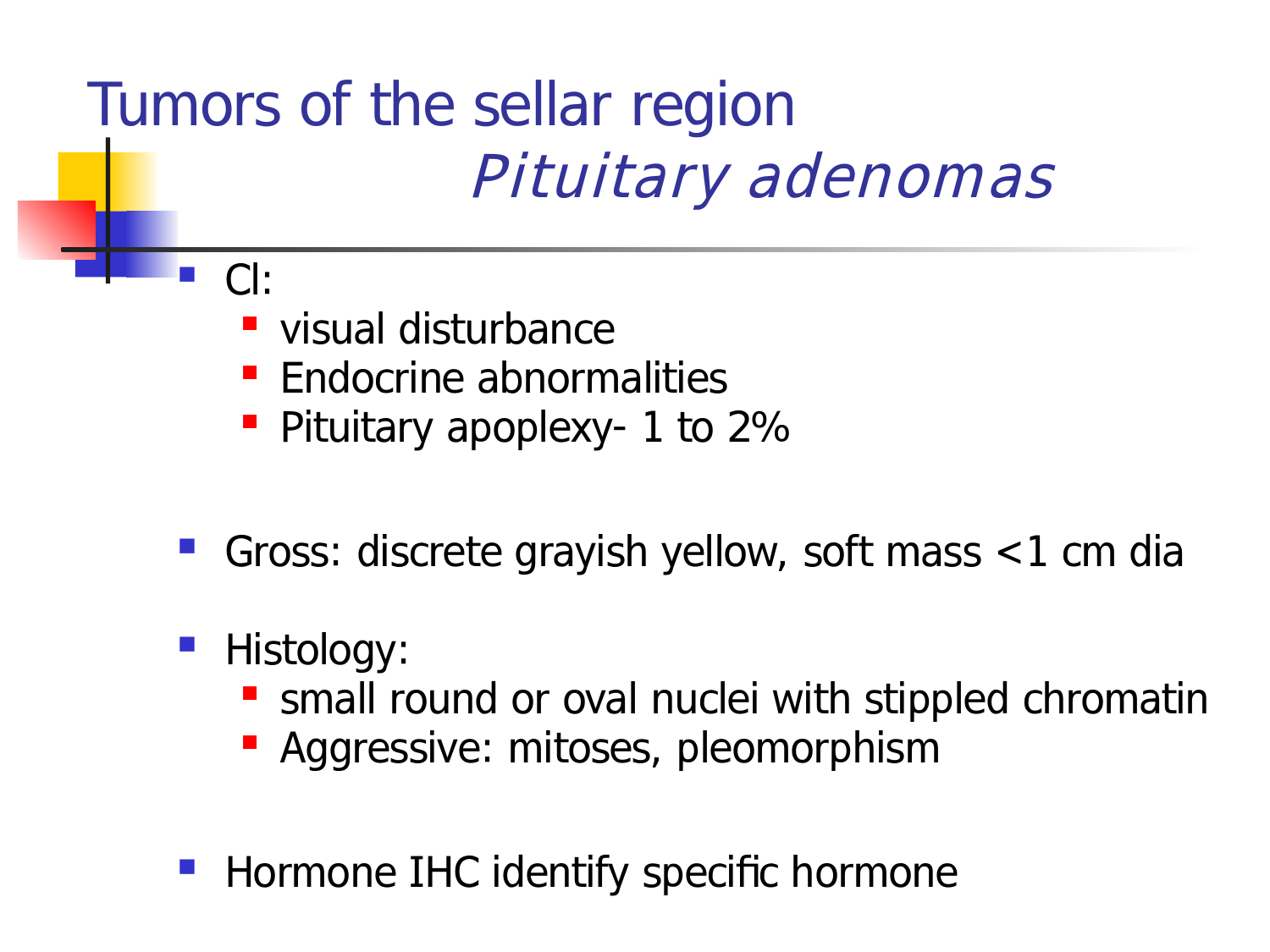

# Tumors of the sellar region Pituitary adenomas
Cl:
visual disturbance
Endocrine abnormalities
Pituitary apoplexy- 1 to 2%

Gross: discrete grayish yellow, soft mass <1 cm dia

Histology:
small round or oval nuclei with stippled chromatin
Aggressive: mitoses, pleomorphism

Hormone IHC identify specific hormone